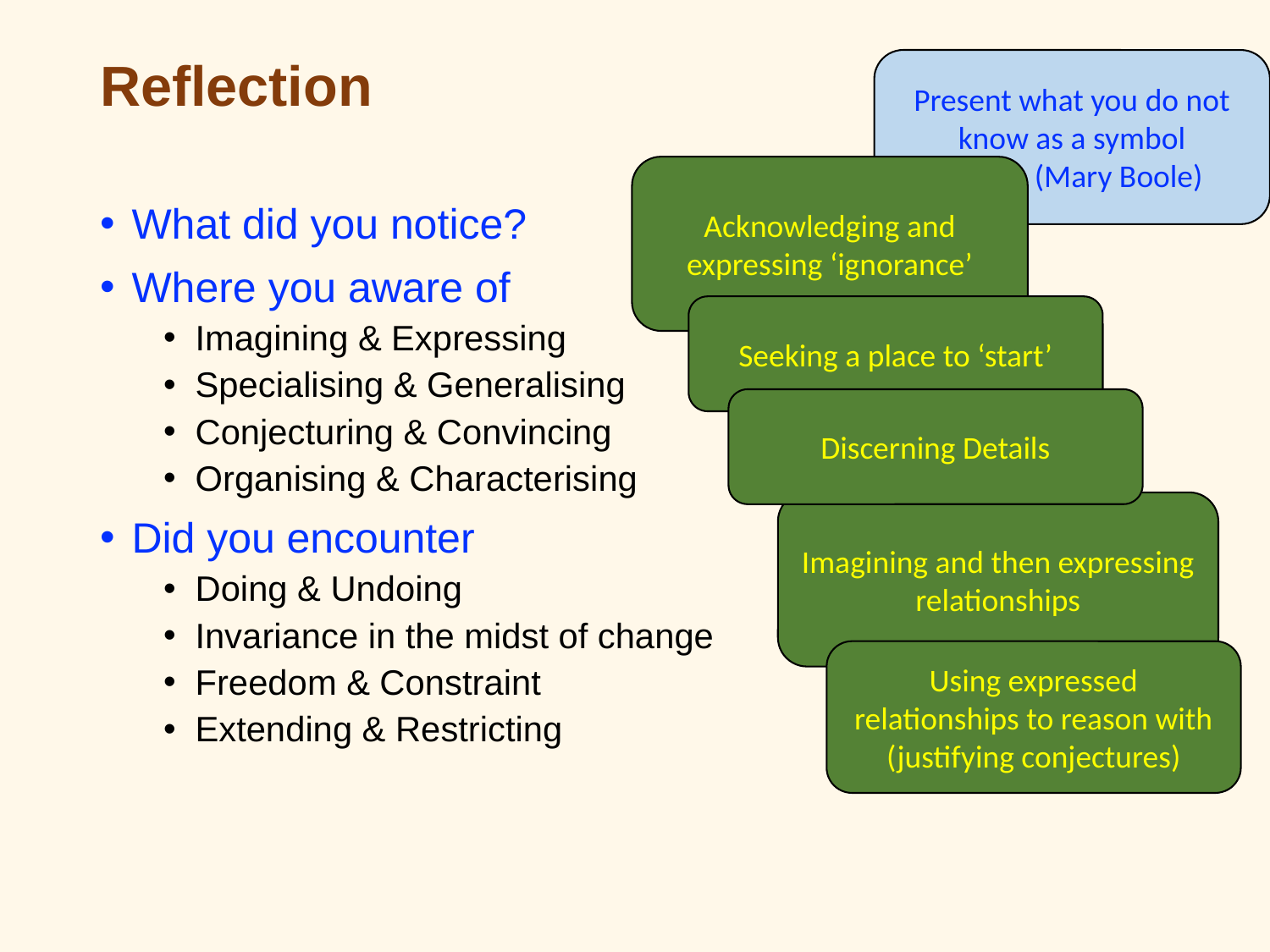

Present what you do not know as a symbol
             (Mary Boole)
# Reflection
Acknowledging and expressing ‘ignorance’
What did you notice?
Where you aware of
Imagining & Expressing
Specialising & Generalising
Conjecturing & Convincing
Organising & Characterising
Did you encounter
Doing & Undoing
Invariance in the midst of change
Freedom & Constraint
Extending & Restricting
Seeking a place to ‘start’
Discerning Details
Imagining and then expressing relationships
Using expressed relationships to reason with
(justifying conjectures)